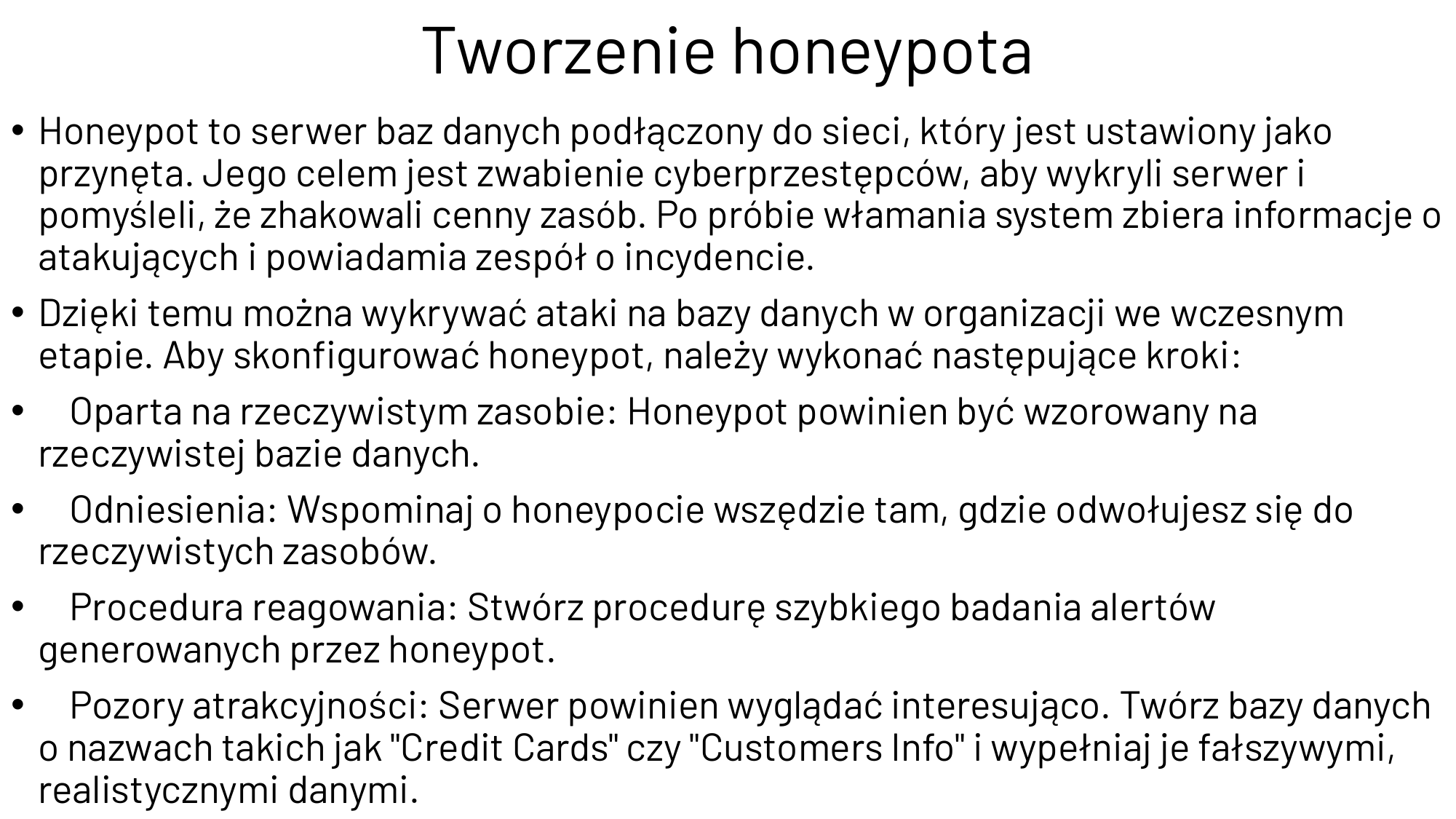

# Tworzenie honeypota
Honeypot to serwer baz danych podłączony do sieci, który jest ustawiony jako przynęta. Jego celem jest zwabienie cyberprzestępców, aby wykryli serwer i pomyśleli, że zhakowali cenny zasób. Po próbie włamania system zbiera informacje o atakujących i powiadamia zespół o incydencie.
Dzięki temu można wykrywać ataki na bazy danych w organizacji we wczesnym etapie. Aby skonfigurować honeypot, należy wykonać następujące kroki:
    Oparta na rzeczywistym zasobie: Honeypot powinien być wzorowany na rzeczywistej bazie danych.
    Odniesienia: Wspominaj o honeypocie wszędzie tam, gdzie odwołujesz się do rzeczywistych zasobów.
    Procedura reagowania: Stwórz procedurę szybkiego badania alertów generowanych przez honeypot.
    Pozory atrakcyjności: Serwer powinien wyglądać interesująco. Twórz bazy danych o nazwach takich jak "Credit Cards" czy "Customers Info" i wypełniaj je fałszywymi, realistycznymi danymi.